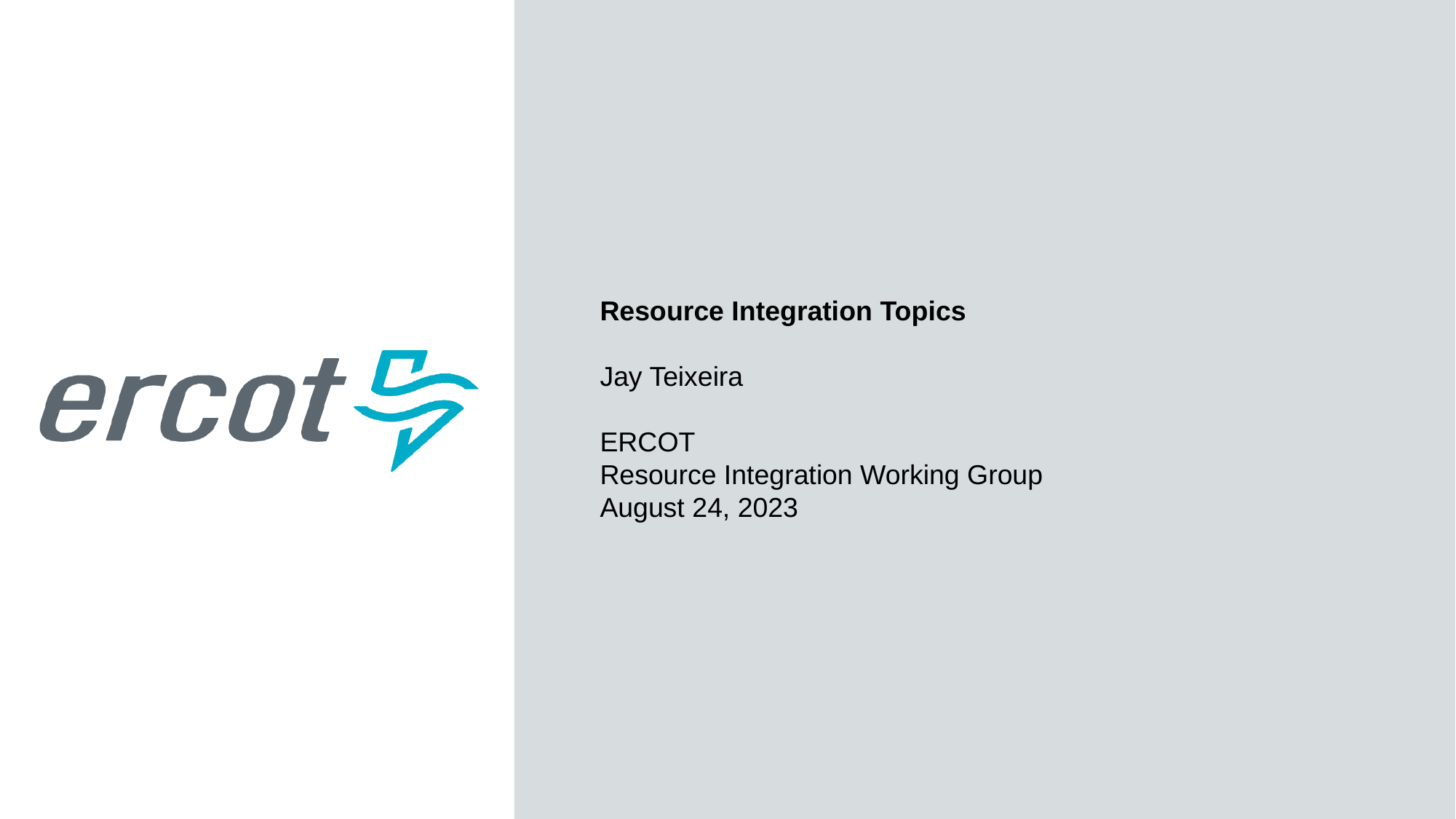

Resource Integration Topics

Jay Teixeira

ERCOT
Resource Integration Working Group
August 24, 2023